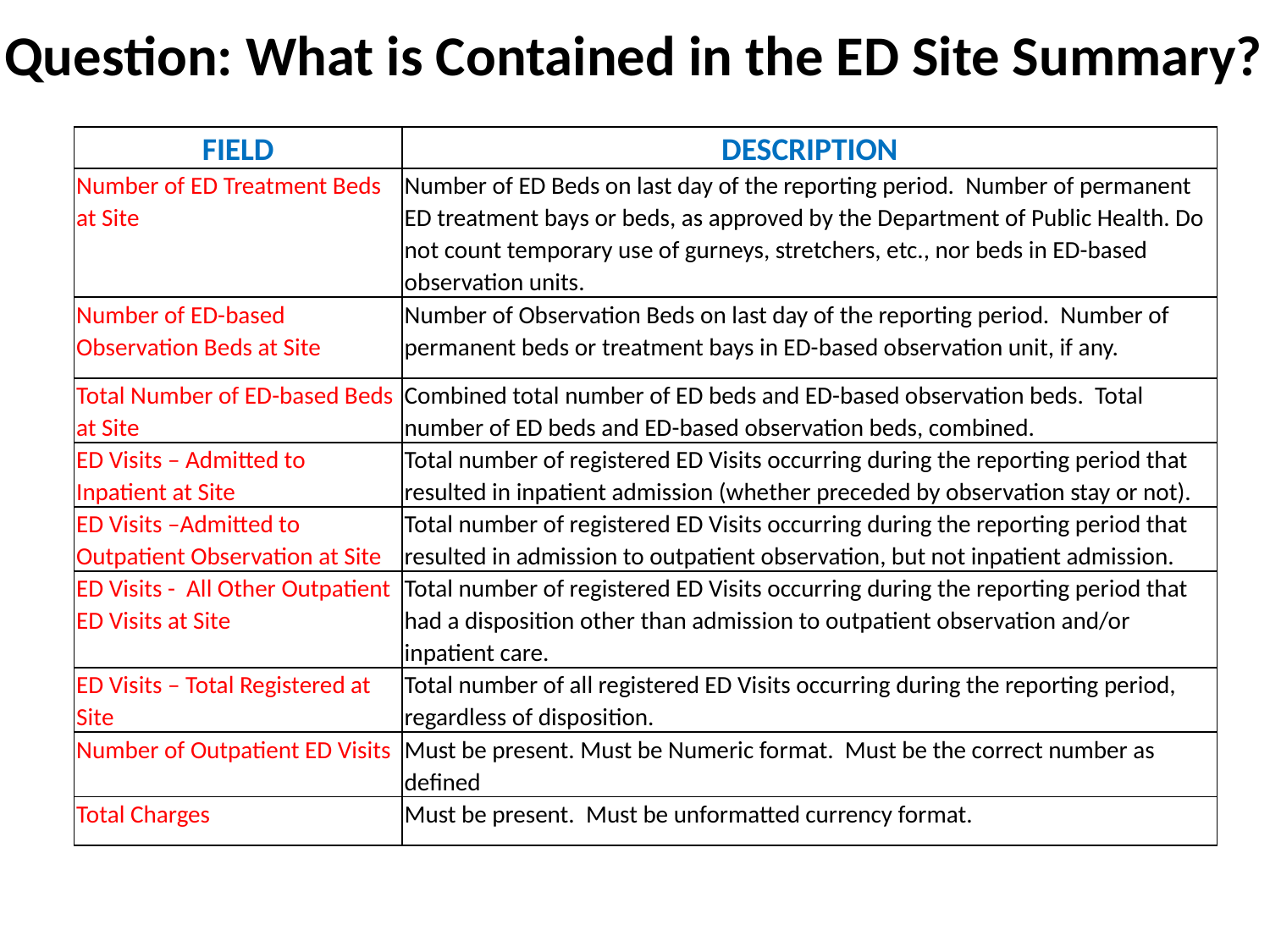

# Question: What is Contained in the ED Site Summary?
| FIELD | DESCRIPTION |
| --- | --- |
| Number of ED Treatment Beds at Site | Number of ED Beds on last day of the reporting period. Number of permanent ED treatment bays or beds, as approved by the Department of Public Health. Do not count temporary use of gurneys, stretchers, etc., nor beds in ED-based observation units. |
| Number of ED-based Observation Beds at Site | Number of Observation Beds on last day of the reporting period. Number of permanent beds or treatment bays in ED-based observation unit, if any. |
| Total Number of ED-based Beds at Site | Combined total number of ED beds and ED-based observation beds. Total number of ED beds and ED-based observation beds, combined. |
| ED Visits – Admitted to Inpatient at Site | Total number of registered ED Visits occurring during the reporting period that resulted in inpatient admission (whether preceded by observation stay or not). |
| ED Visits –Admitted to Outpatient Observation at Site | Total number of registered ED Visits occurring during the reporting period that resulted in admission to outpatient observation, but not inpatient admission. |
| ED Visits - All Other Outpatient ED Visits at Site | Total number of registered ED Visits occurring during the reporting period that had a disposition other than admission to outpatient observation and/or inpatient care. |
| ED Visits – Total Registered at Site | Total number of all registered ED Visits occurring during the reporting period, regardless of disposition. |
| Number of Outpatient ED Visits | Must be present. Must be Numeric format. Must be the correct number as defined |
| Total Charges | Must be present. Must be unformatted currency format. |